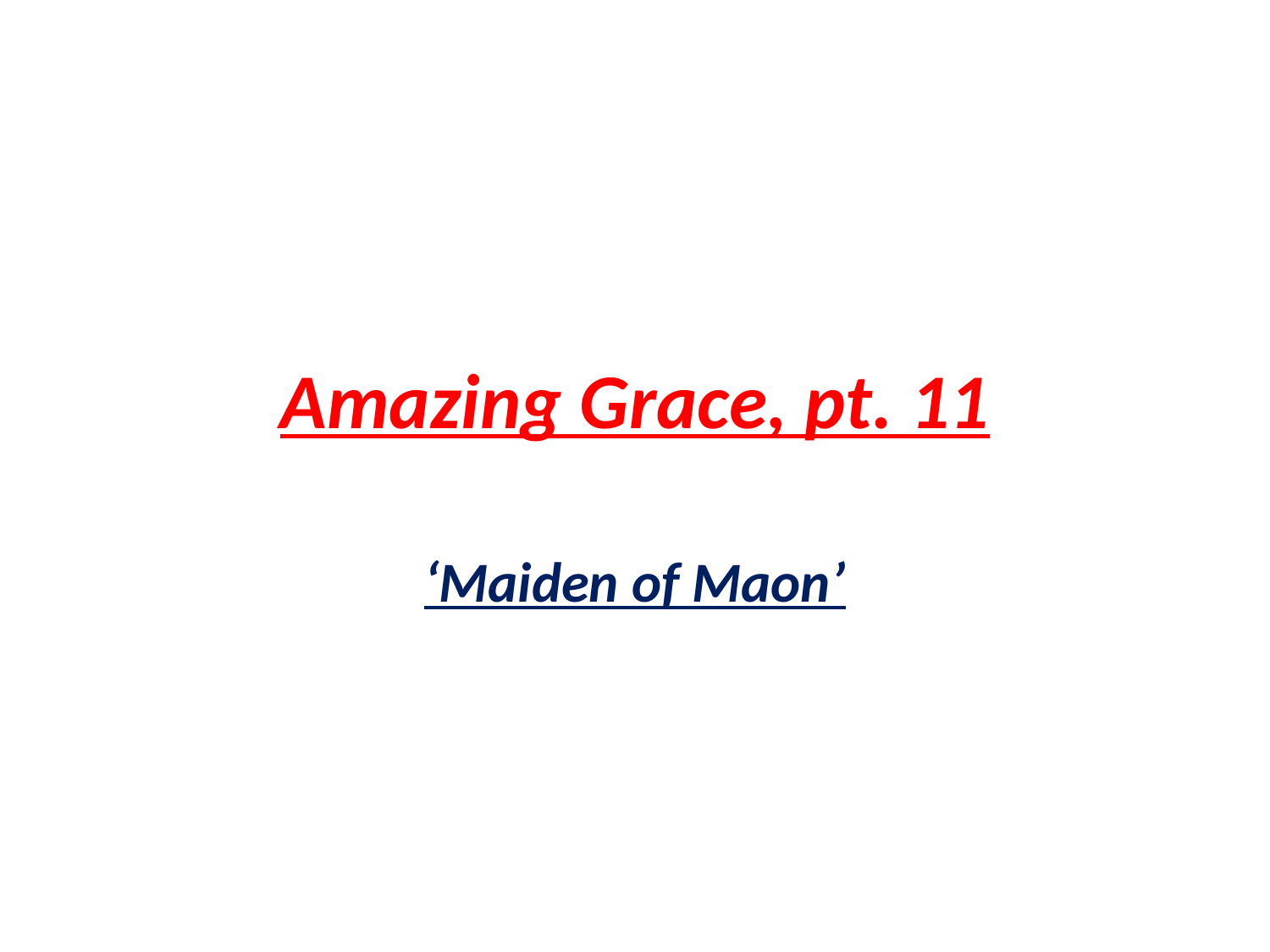

# Amazing Grace, pt. 11
‘Maiden of Maon’